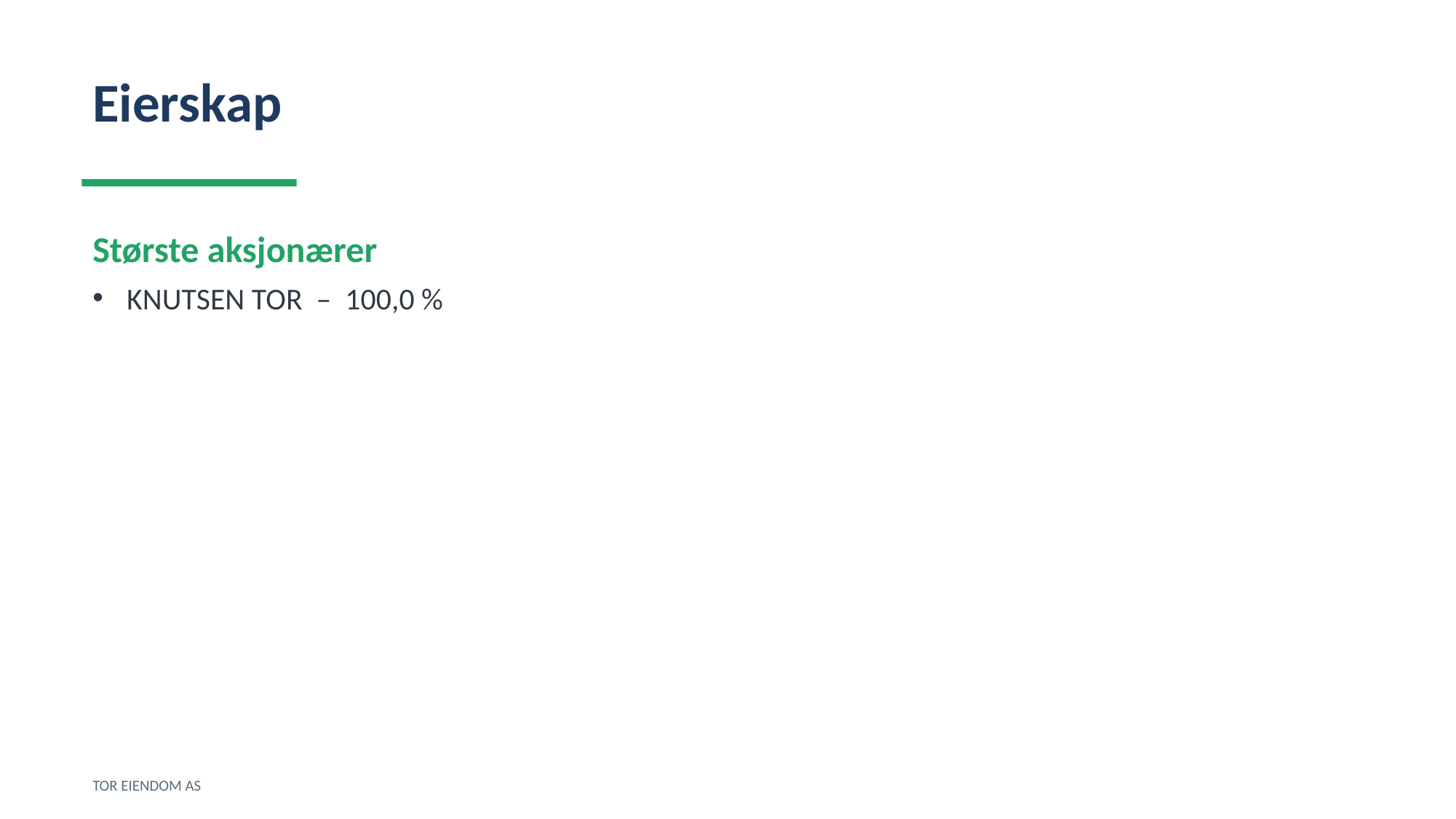

Eierskap

Største aksjonærer
KNUTSEN TOR  –  100,0 %
TOR EIENDOM AS